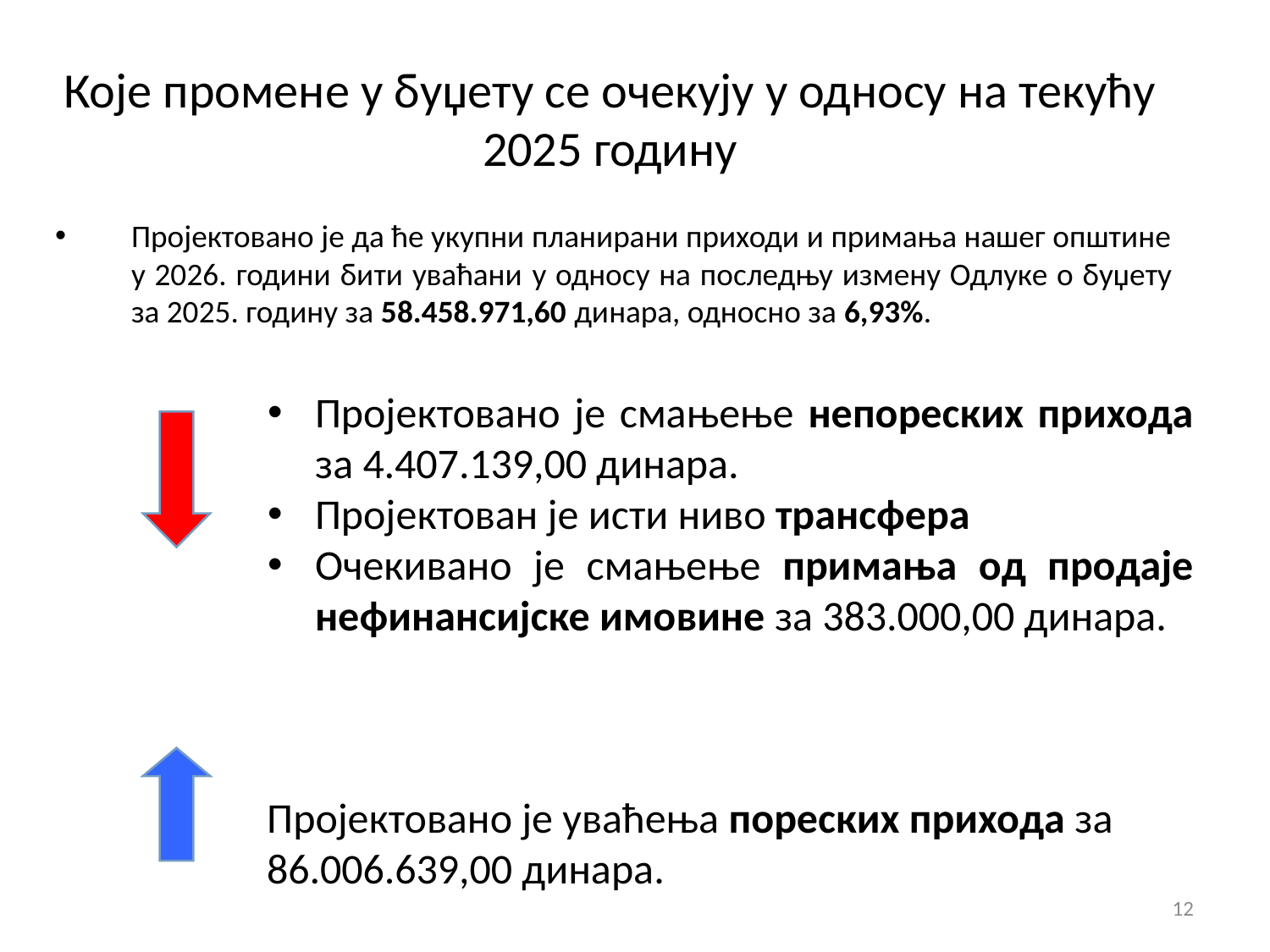

Које промене у буџету се очекују у односу на текућу 2025 годину
Пројектовано је да ће укупни планирани приходи и примања нашег општине у 2026. години бити уваћани у односу на последњу измену Одлуке о буџету за 2025. годину за 58.458.971,60 динара, односно за 6,93%.

Пројектовано је смањење непореских прихода за 4.407.139,00 динара.
Пројектован је исти ниво трансфера
Очекивано је смањење примања од продаје нефинансијске имовине за 383.000,00 динара.

Пројектовано је уваћења пореских прихода за 86.006.639,00 динара.
12